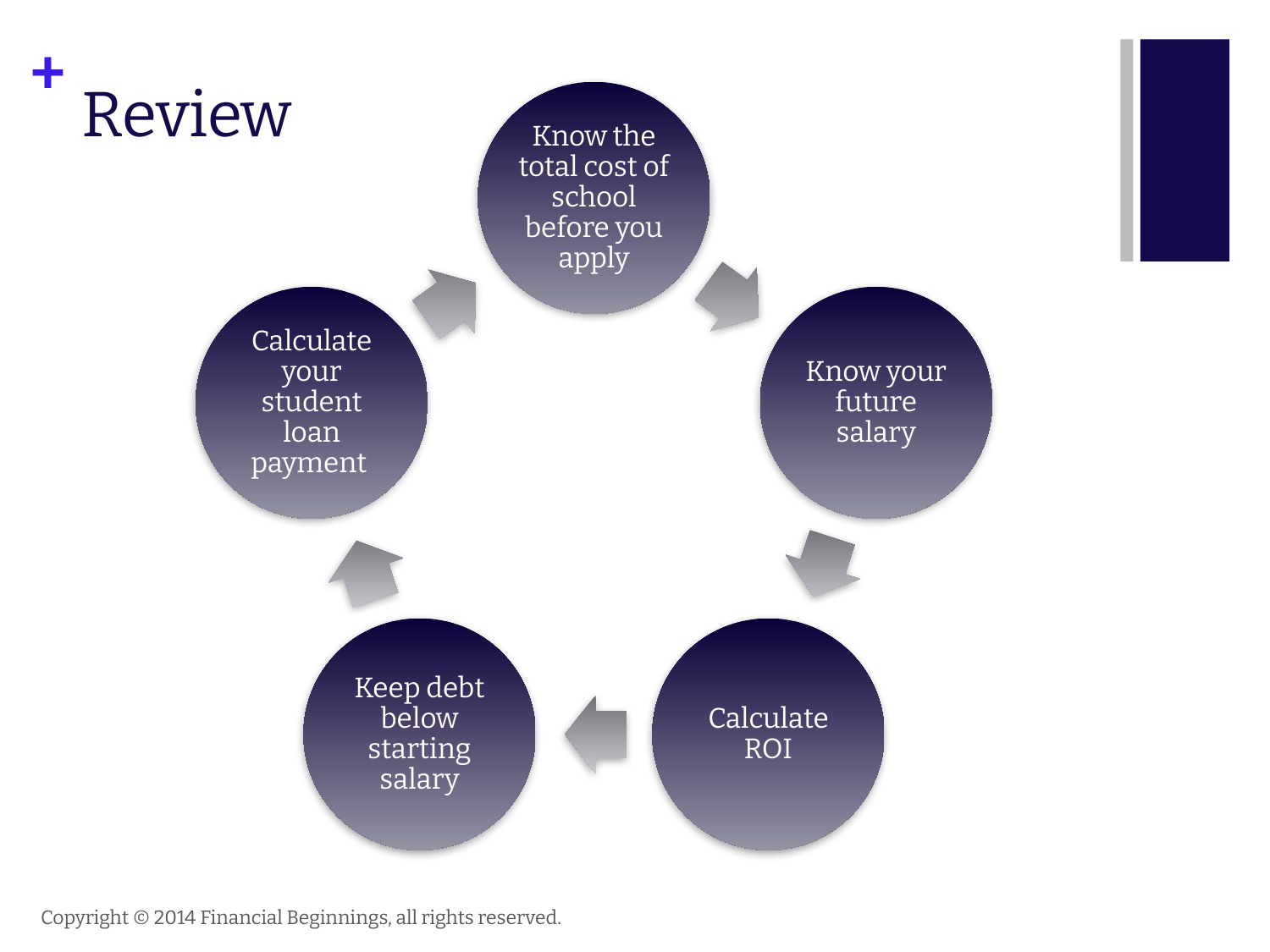

# Review
Know the total cost of school before you apply

Know your future salary

Calculate ROI

Keep debt below starting salary

Calculate your student loan payment

Copyright © 2014 Financial Beginnings, all rights reserved.